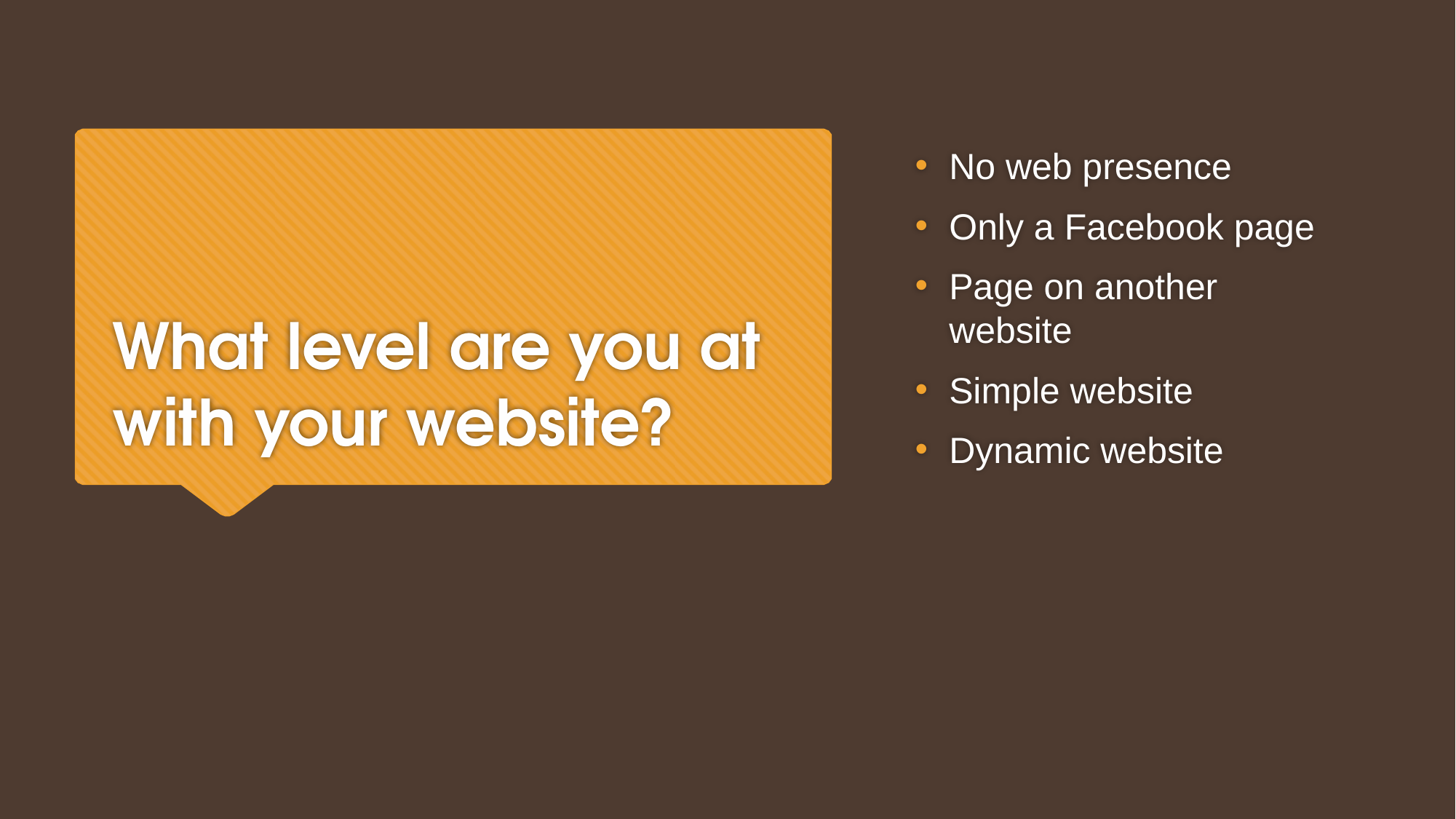

No web presence
Only a Facebook page
Page on another website
Simple website
Dynamic website
# What level are you at with your website?